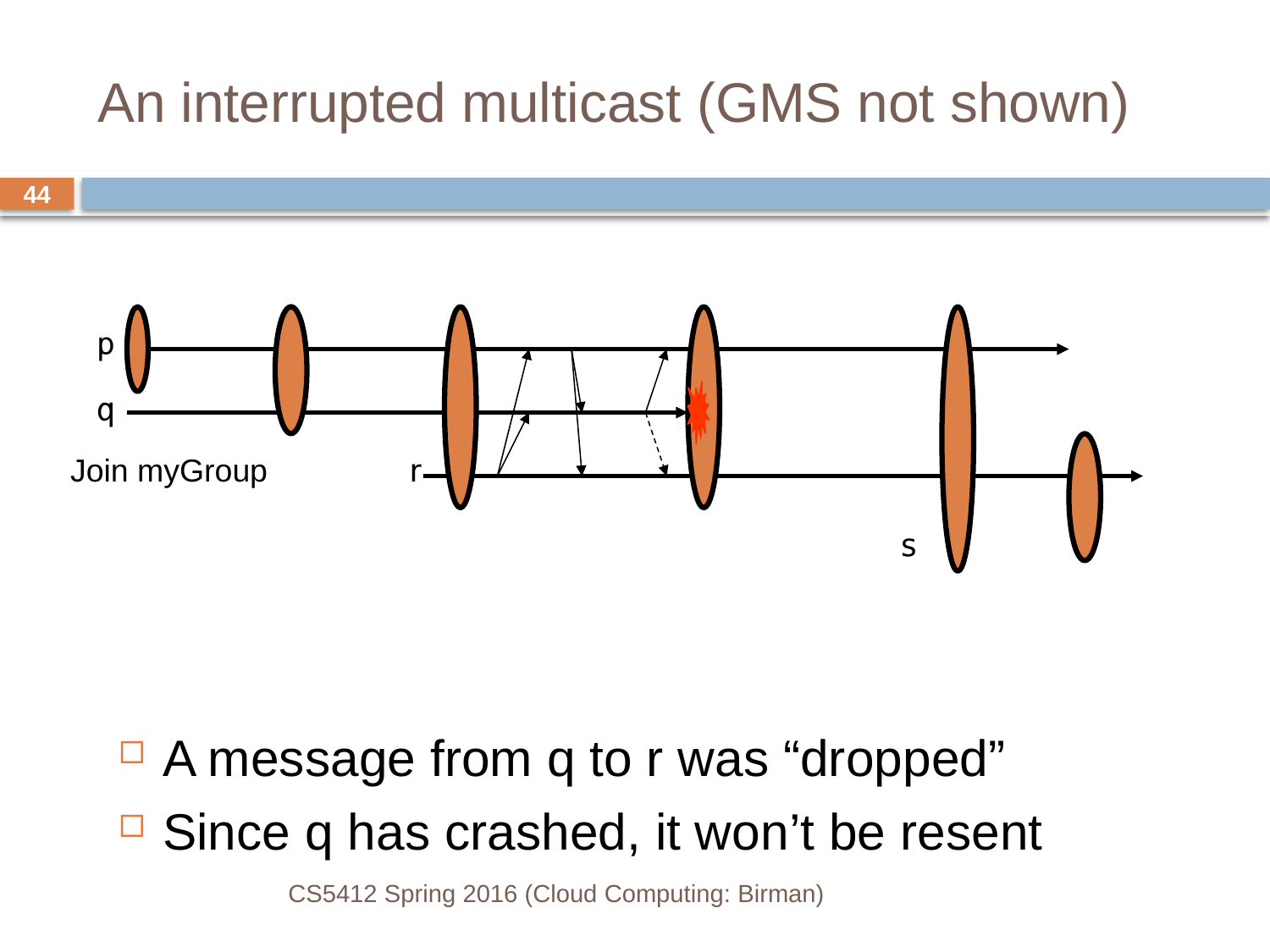

# An interrupted multicast (GMS not shown)
44

p

q

Join myGroup
r

s
A message from q to r was “dropped”
Since q has crashed, it won’t be resent
CS5412 Spring 2016 (Cloud Computing: Birman)